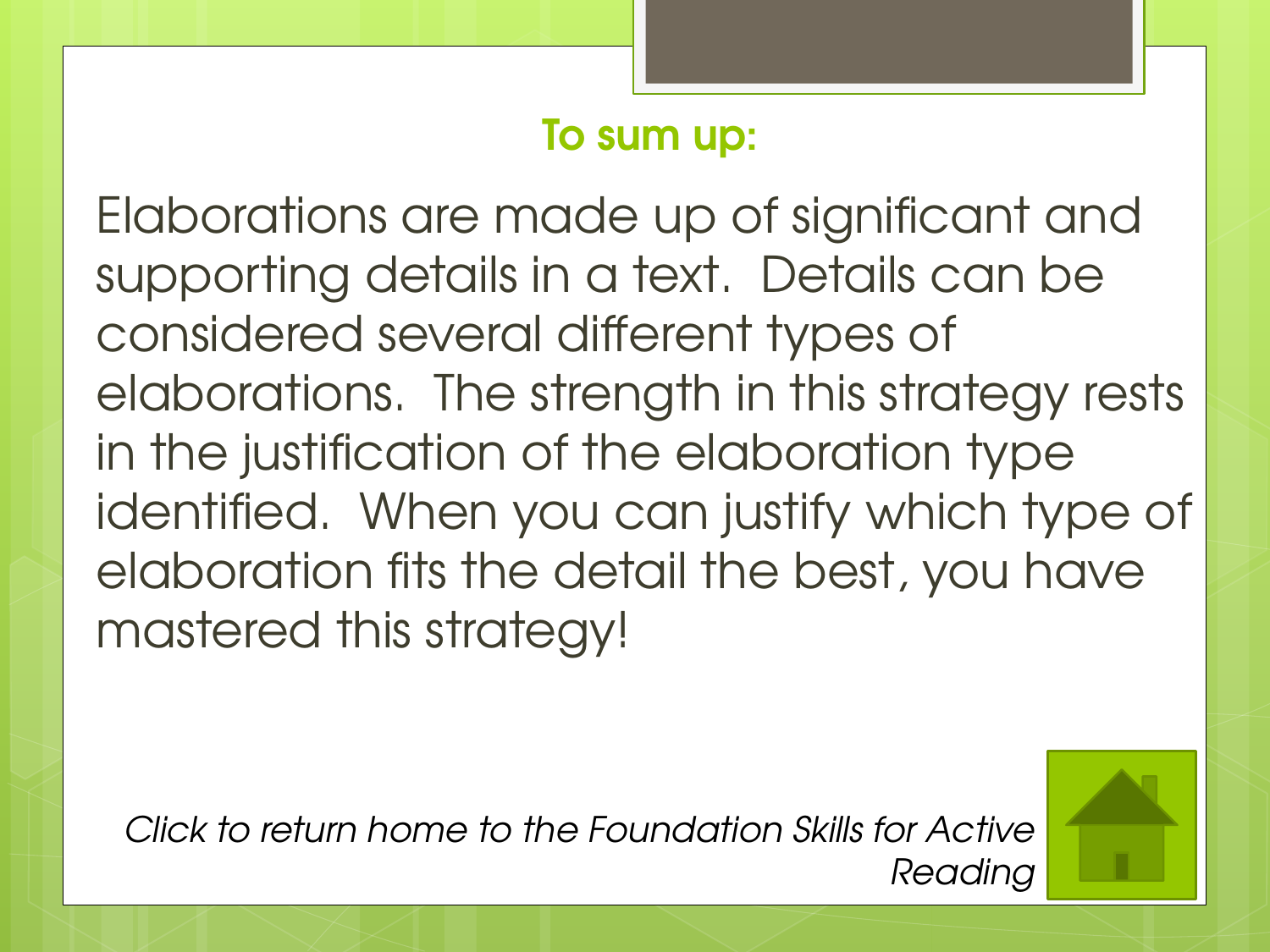

To sum up:

Elaborations are made up of significant and supporting details in a text.  Details can be considered several different types of elaborations.  The strength in this strategy rests in the justification of the elaboration type identified.  When you can justify which type of elaboration fits the detail the best, you have mastered this strategy!

Click to return home to the Foundation Skills for Active Reading